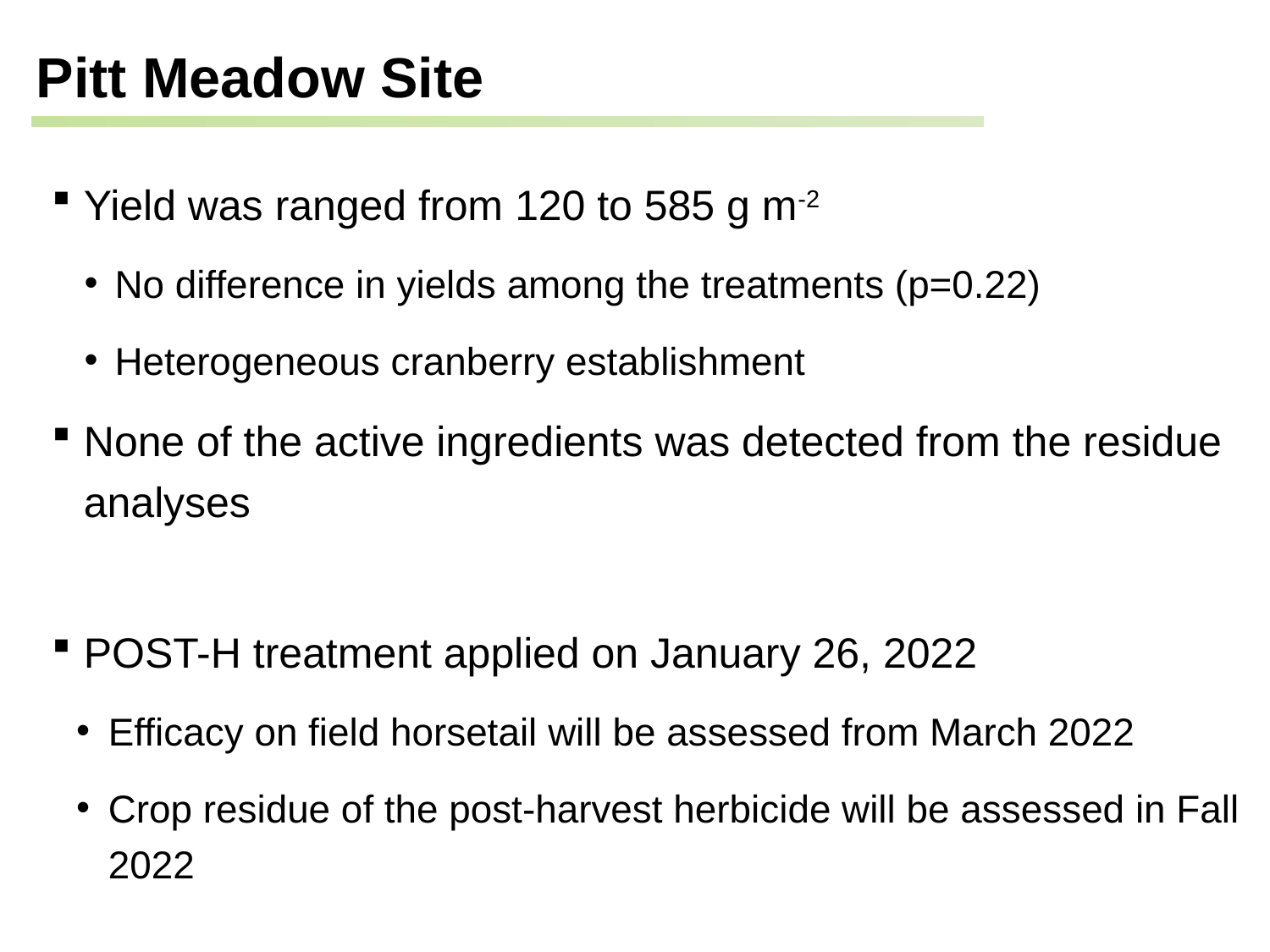

Pitt Meadow Site

Yield was ranged from 120 to 585 g m-2
No difference in yields among the treatments (p=0.22)
Heterogeneous cranberry establishment
None of the active ingredients was detected from the residue analyses
POST-H treatment applied on January 26, 2022
Efficacy on field horsetail will be assessed from March 2022
Crop residue of the post-harvest herbicide will be assessed in Fall 2022